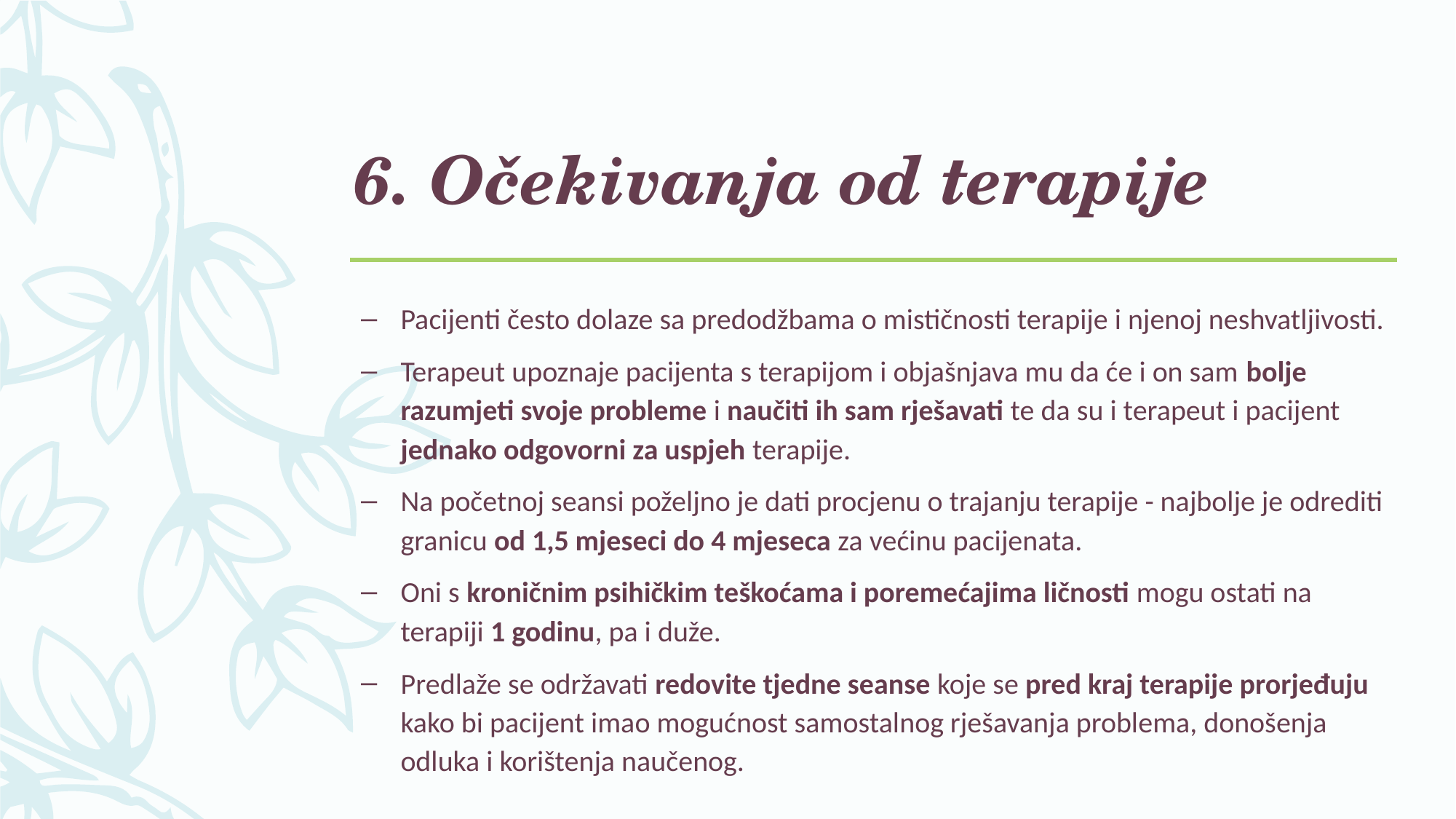

# 6. Očekivanja od terapije
Pacijenti često dolaze sa predodžbama o mističnosti terapije i njenoj neshvatljivosti.
Terapeut upoznaje pacijenta s terapijom i objašnjava mu da će i on sam bolje razumjeti svoje probleme i naučiti ih sam rješavati te da su i terapeut i pacijent jednako odgovorni za uspjeh terapije.
Na početnoj seansi poželjno je dati procjenu o trajanju terapije - najbolje je odrediti granicu od 1,5 mjeseci do 4 mjeseca za većinu pacijenata.
Oni s kroničnim psihičkim teškoćama i poremećajima ličnosti mogu ostati na terapiji 1 godinu, pa i duže.
Predlaže se održavati redovite tjedne seanse koje se pred kraj terapije prorjeđuju kako bi pacijent imao mogućnost samostalnog rješavanja problema, donošenja odluka i korištenja naučenog.